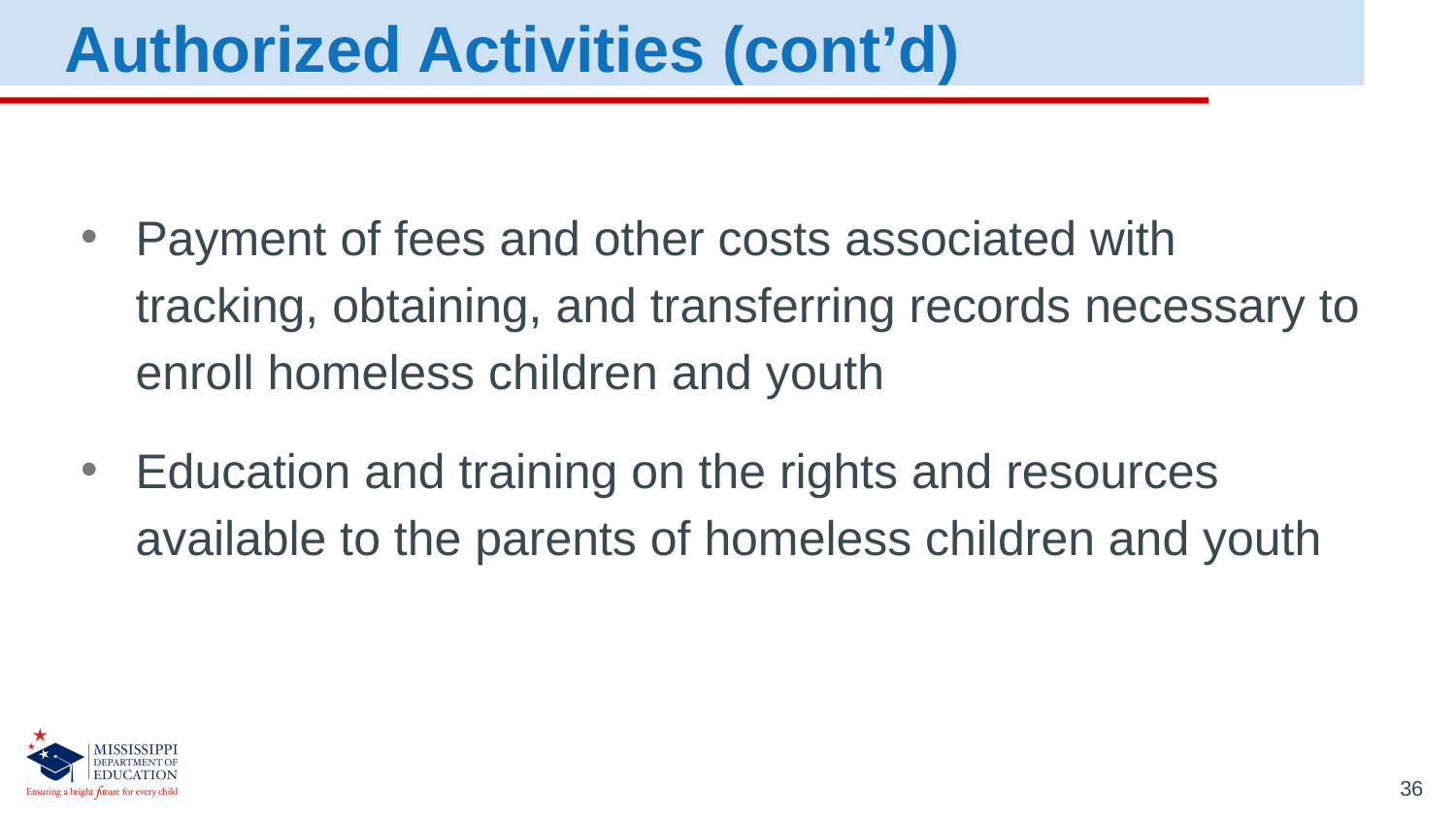

Authorized Activities (cont’d)
Payment of fees and other costs associated with tracking, obtaining, and transferring records necessary to enroll homeless children and youth
Education and training on the rights and resources available to the parents of homeless children and youth
36